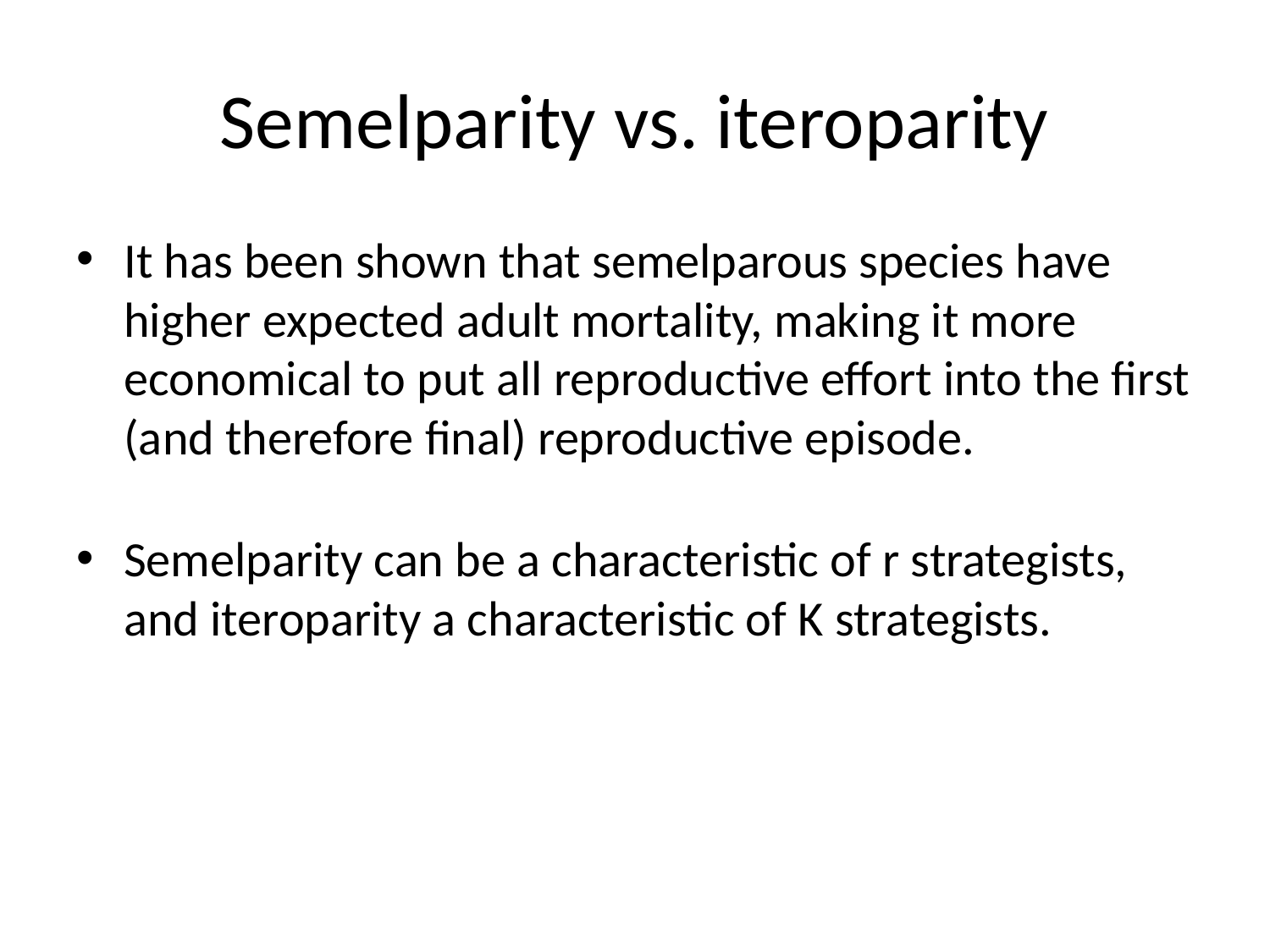

# Semelparity vs. iteroparity
It has been shown that semelparous species have higher expected adult mortality, making it more economical to put all reproductive effort into the first (and therefore final) reproductive episode.
Semelparity can be a characteristic of r strategists, and iteroparity a characteristic of K strategists.